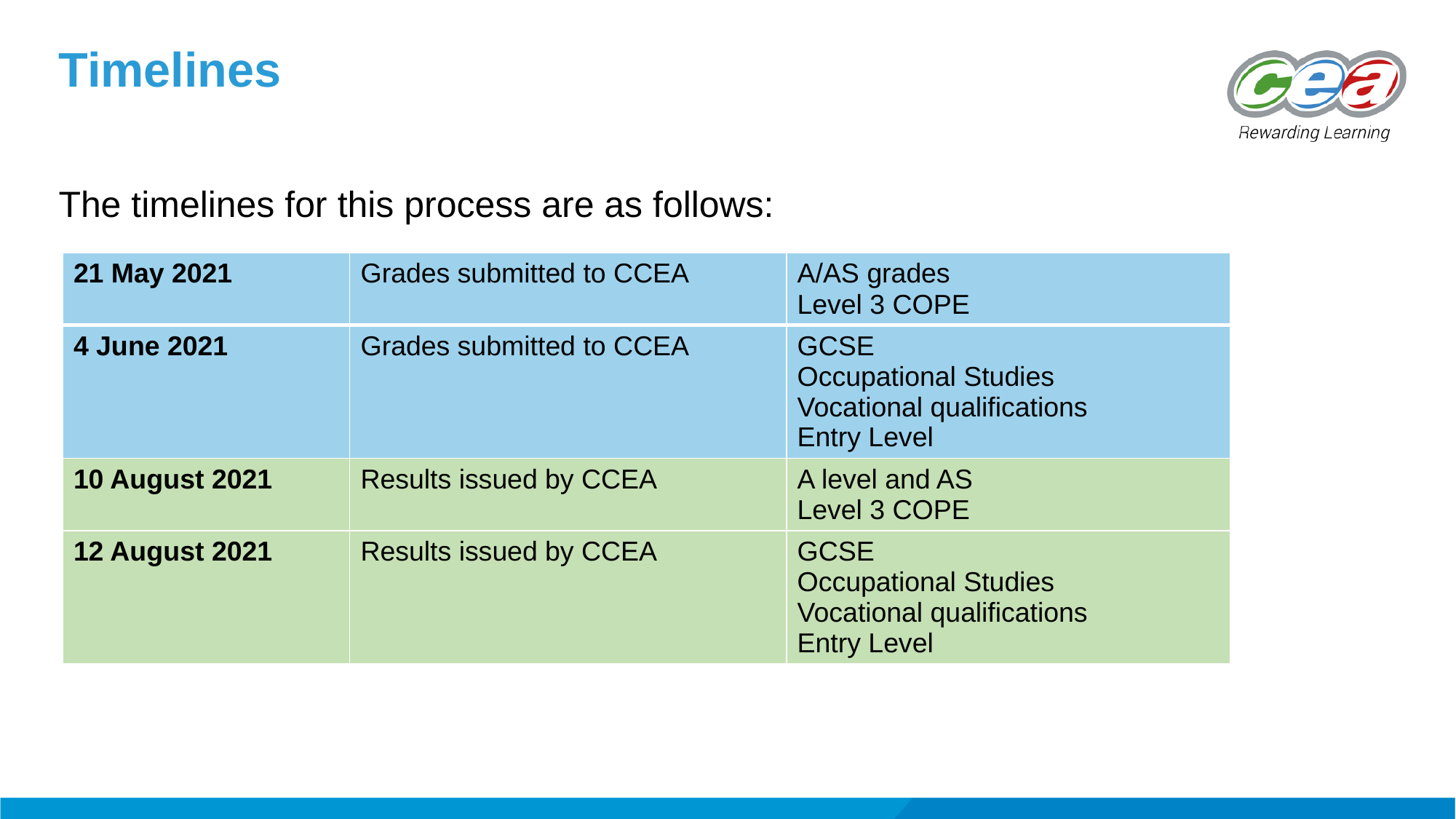

# Timelines
The timelines for this process are as follows:
​

| 21 May 2021 | Grades submitted to CCEA​ | A/AS grades Level 3 COPE |
| --- | --- | --- |
| 4 June 2021 ​ | Grades submitted to CCEA​ | GCSE Occupational Studies Vocational qualifications Entry Level |
| 10 August 2021​ | Results issued by CCEA | A level and AS Level 3 COPE |
| 12 August 2021​ | Results issued by CCEA | GCSE Occupational Studies Vocational qualifications Entry Level |